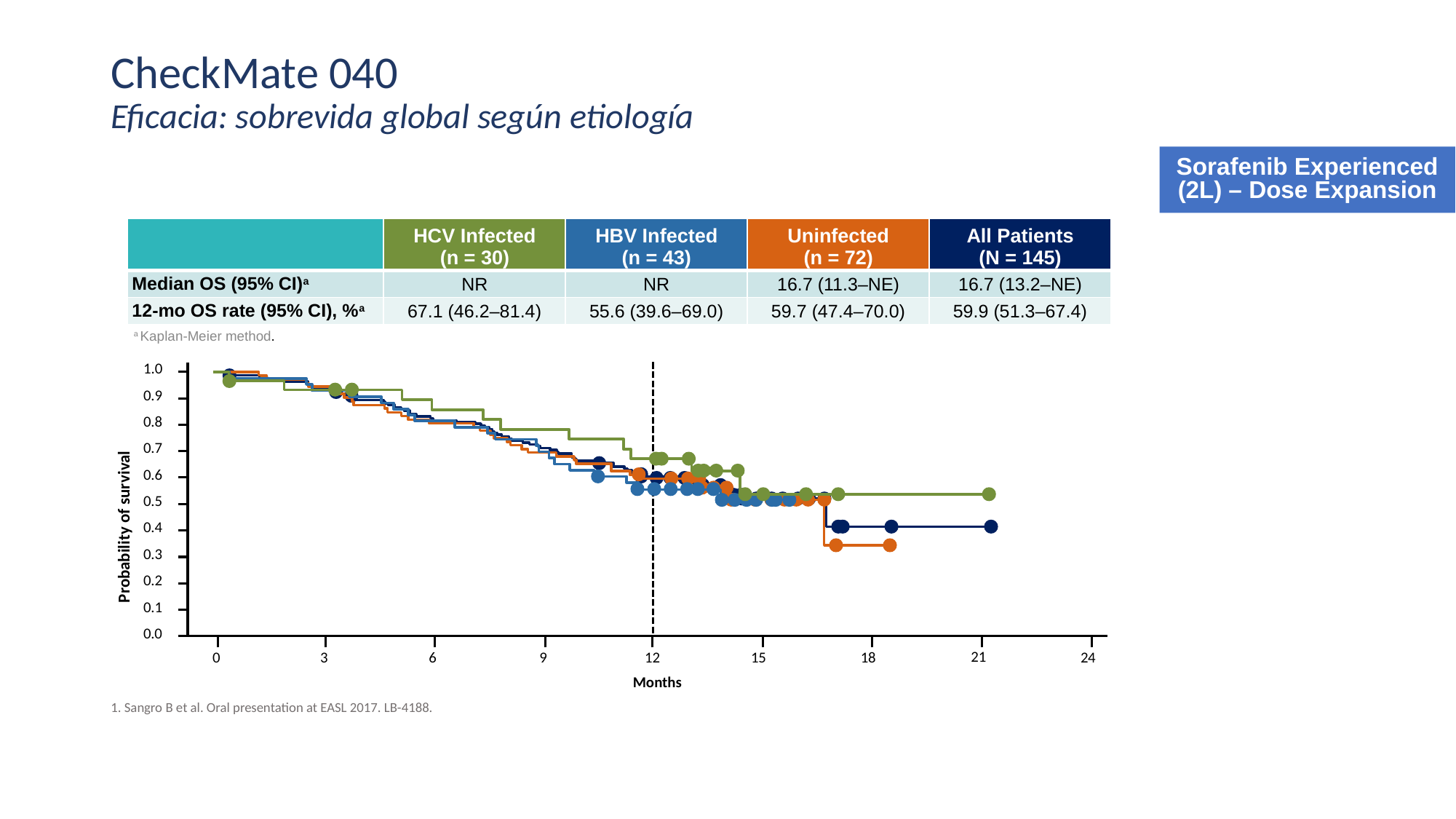

# CheckMate 040 Eficacia: sobrevida global según etiología
Sorafenib Experienced (2L) – Dose Expansion
|  | HCV Infected (n = 30) | HBV Infected (n = 43) | Uninfected (n = 72) | All Patients (N = 145) |
| --- | --- | --- | --- | --- |
| Median OS (95% CI)a | NR | NR | 16.7 (11.3–NE) | 16.7 (13.2–NE) |
| 12-mo OS rate (95% CI), %a | 67.1 (46.2–81.4) | 55.6 (39.6–69.0) | 59.7 (47.4–70.0) | 59.9 (51.3–67.4) |
| a Kaplan-Meier method. |  |  |  |  |
1.0

0.9

0.8

0.7

0.6

0.5

0.4

0.3

0.2

0.1

0.0

21
0
3
6
9
12
15
18
24
Probability of survival
Months
1. Sangro B et al. Oral presentation at EASL 2017. LB-4188.